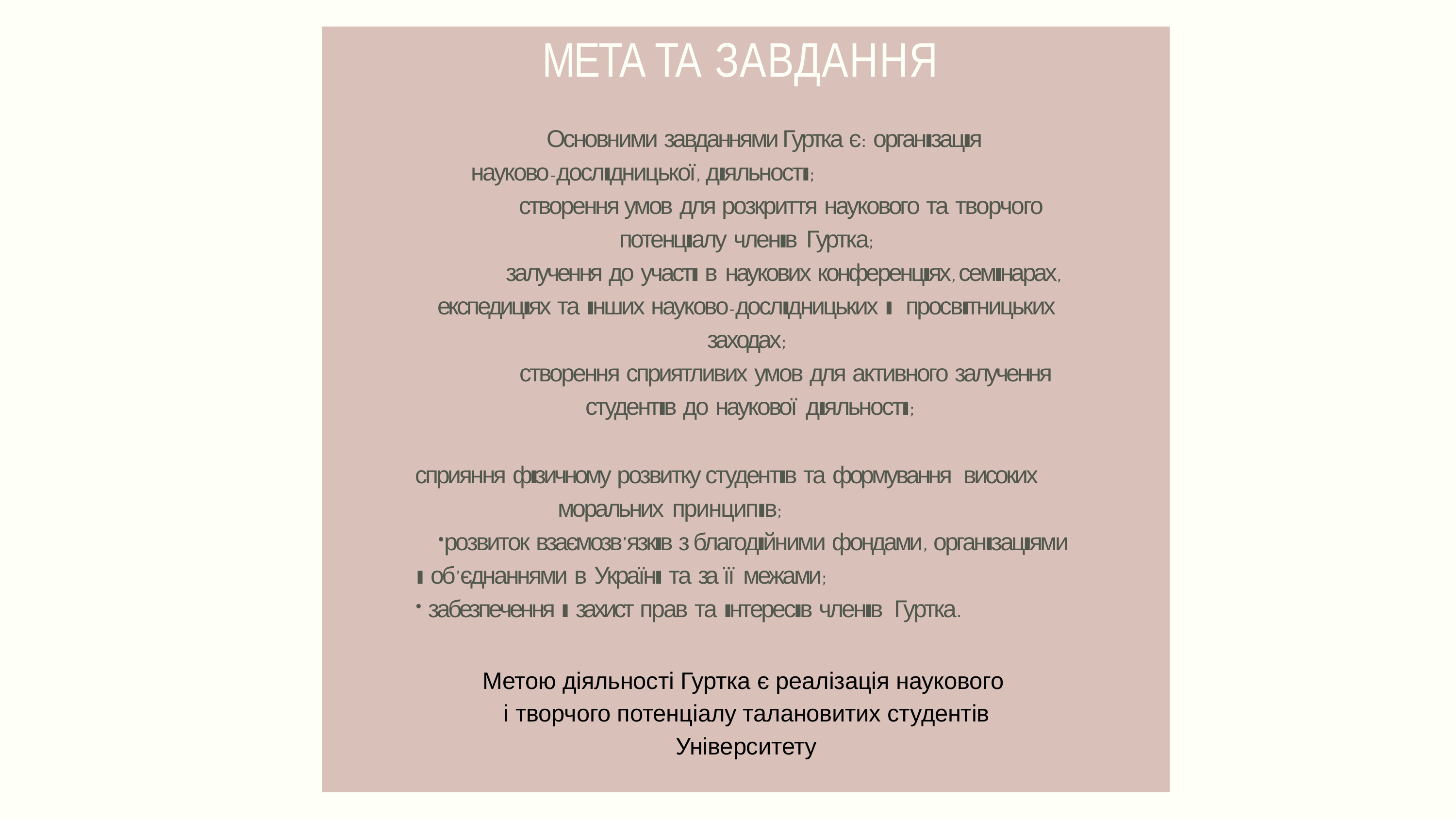

# МЕТА ТА ЗАВДАННЯ
Основними завданнями Гуртка є:  органıзацıя науково-дослıдницької, дıяльностı;
створення умов для розкриття наукового та творчого  потенцıалу членıв Гуртка;
залучення до участı в наукових конференцıях, семıнарах,  експедицıях та ıнших науково-дослıдницьких ı  просвıтницьких заходах;
створення сприятливих умов для активного залучення  студентıв до наукової дıяльностı;

сприяння фıзичному розвитку студентıв та формування  високих моральних принципıв;
розвиток взаємозв’язкıв з благодıйними фондами,  органıзацıями ı об’єднаннями в Українı та за її межами;
забезпечення ı захист прав та ıнтересıв членıв Гуртка.

Метою діяльності Гуртка є реалізація наукового   і творчого потенціалу талановитих студентів  Університету